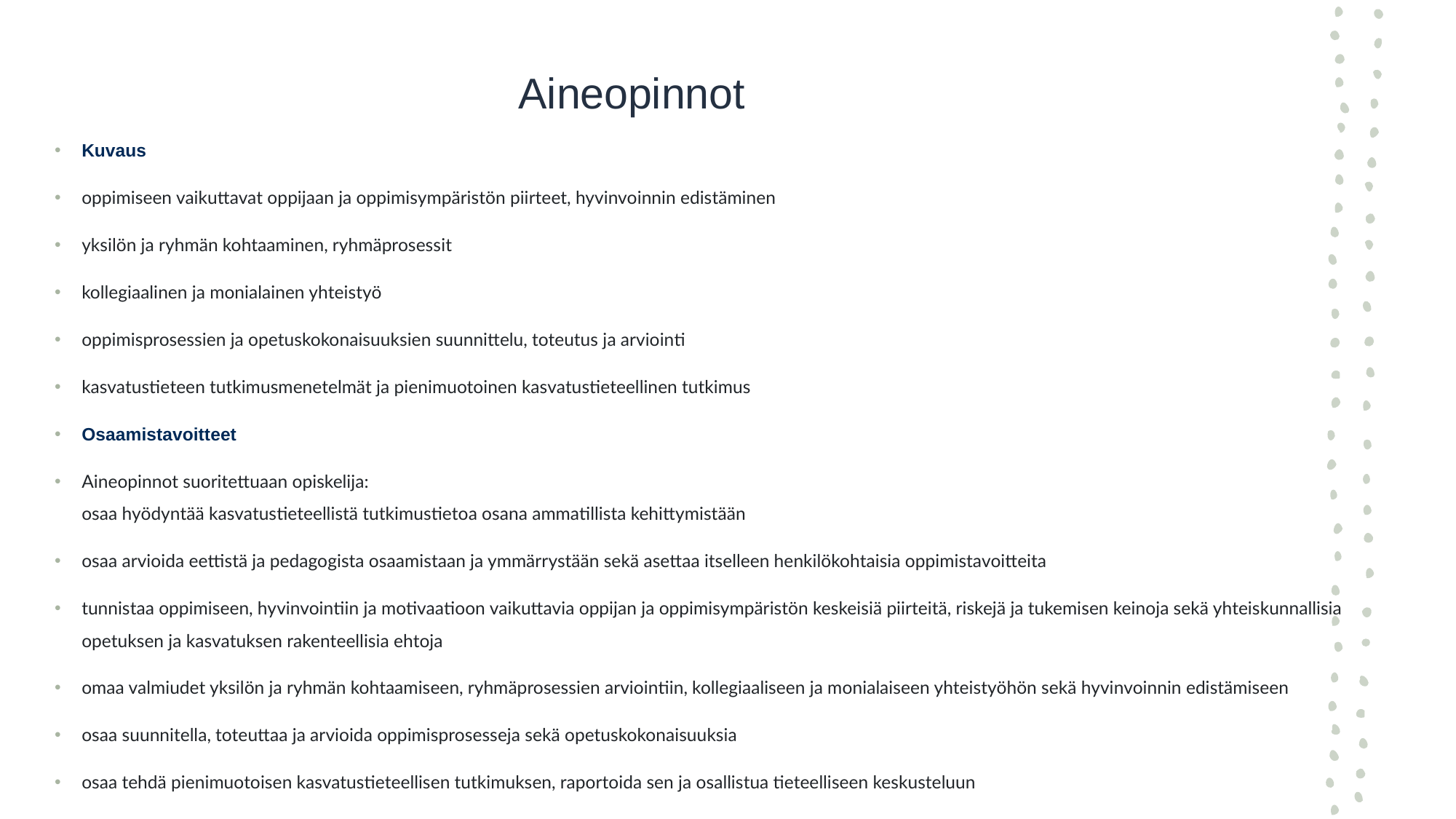

# Aineopinnot
Kuvaus
oppimiseen vaikuttavat oppijaan ja oppimisympäristön piirteet, hyvinvoinnin edistäminen
yksilön ja ryhmän kohtaaminen, ryhmäprosessit
kollegiaalinen ja monialainen yhteistyö
oppimisprosessien ja opetuskokonaisuuksien suunnittelu, toteutus ja arviointi
kasvatustieteen tutkimusmenetelmät ja pienimuotoinen kasvatustieteellinen tutkimus
Osaamistavoitteet
Aineopinnot suoritettuaan opiskelija:
osaa hyödyntää kasvatustieteellistä tutkimustietoa osana ammatillista kehittymistään
osaa arvioida eettistä ja pedagogista osaamistaan ja ymmärrystään sekä asettaa itselleen henkilökohtaisia oppimistavoitteita
tunnistaa oppimiseen, hyvinvointiin ja motivaatioon vaikuttavia oppijan ja oppimisympäristön keskeisiä piirteitä, riskejä ja tukemisen keinoja sekä yhteiskunnallisia opetuksen ja kasvatuksen rakenteellisia ehtoja
omaa valmiudet yksilön ja ryhmän kohtaamiseen, ryhmäprosessien arviointiin, kollegiaaliseen ja monialaiseen yhteistyöhön sekä hyvinvoinnin edistämiseen
osaa suunnitella, toteuttaa ja arvioida oppimisprosesseja sekä opetuskokonaisuuksia
osaa tehdä pienimuotoisen kasvatustieteellisen tutkimuksen, raportoida sen ja osallistua tieteelliseen keskusteluun